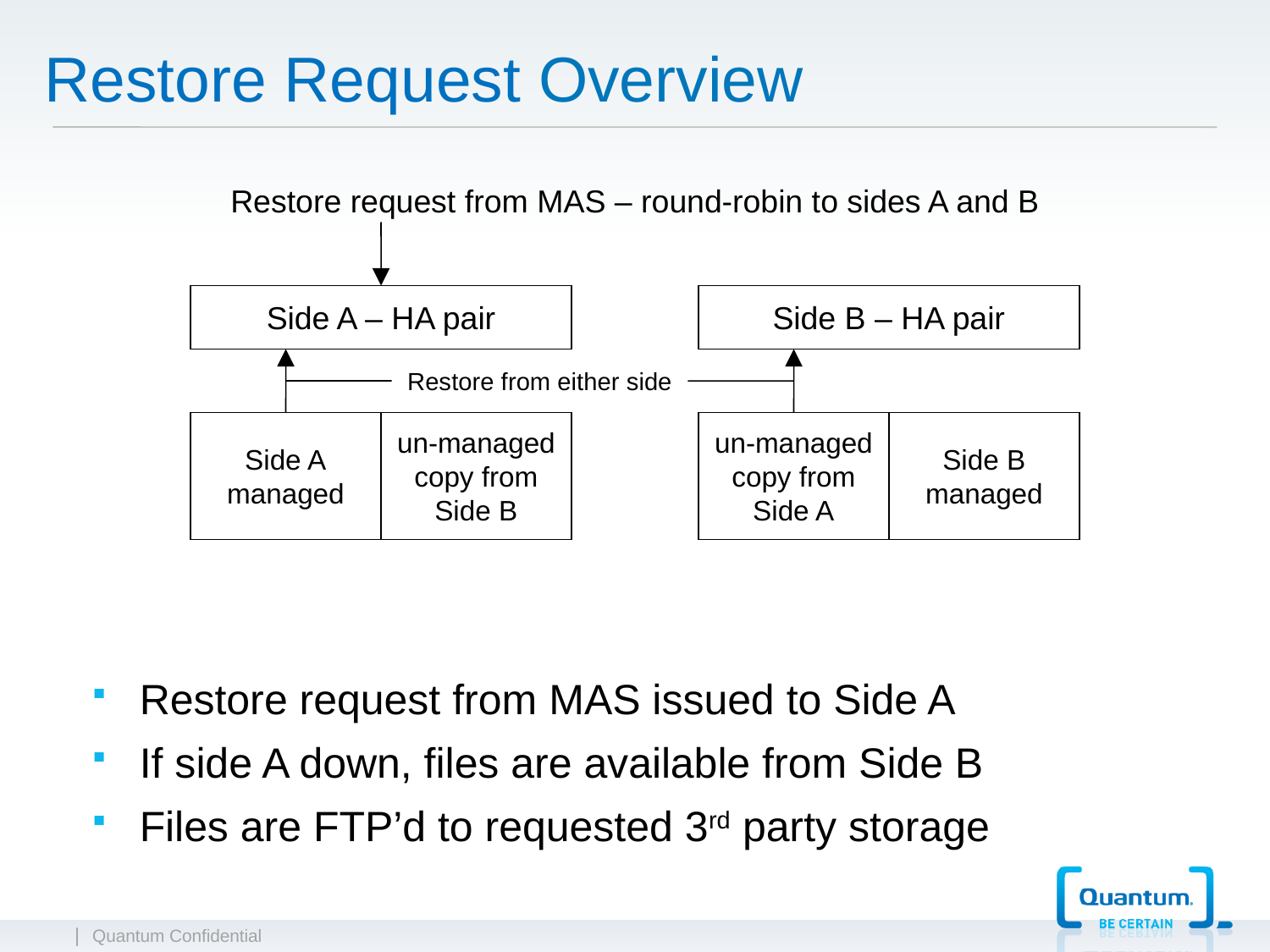

Restore Request Overview
Restore request from MAS – round-robin to sides A and B

Side A – HA pair
Side B – HA pair

Restore from either side

Side A
managed
un-managed copy from Side B
un-managed copy from Side A
Side B
managed
Restore request from MAS issued to Side A
If side A down, files are available from Side B
Files are FTP’d to requested 3rd party storage